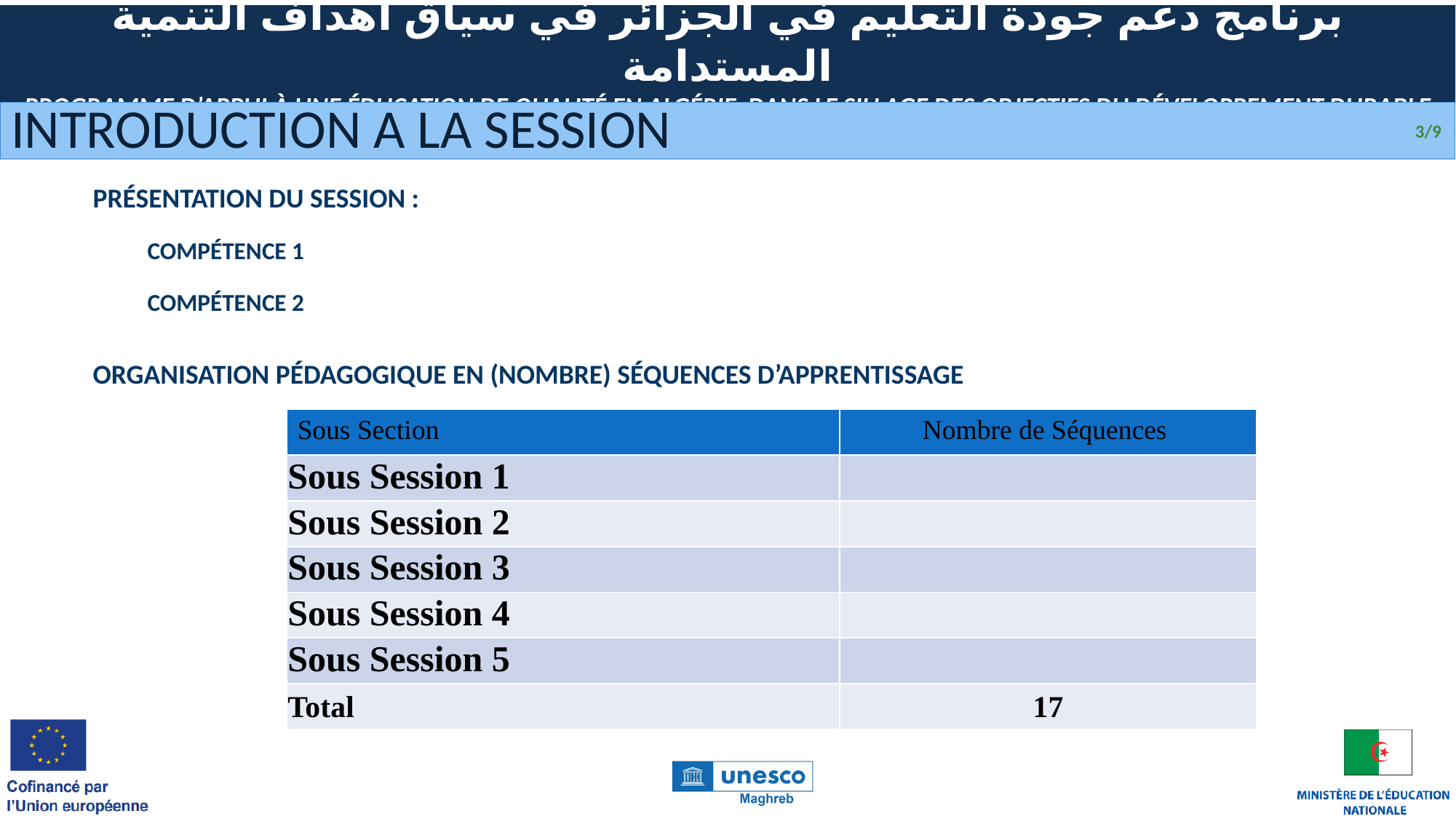

# Introduction a La Session
3/9
Présentation du SESSION :
Compétence 1
Compétence 2

organisation pédagogique en (Nombre) séquences d’apprentissage

| Sous Section | Nombre de Séquences |
| --- | --- |
| Sous Session 1 |  |
| Sous Session 2 |  |
| Sous Session 3 |  |
| Sous Session 4 |  |
| Sous Session 5 |  |
| Total | 17 |